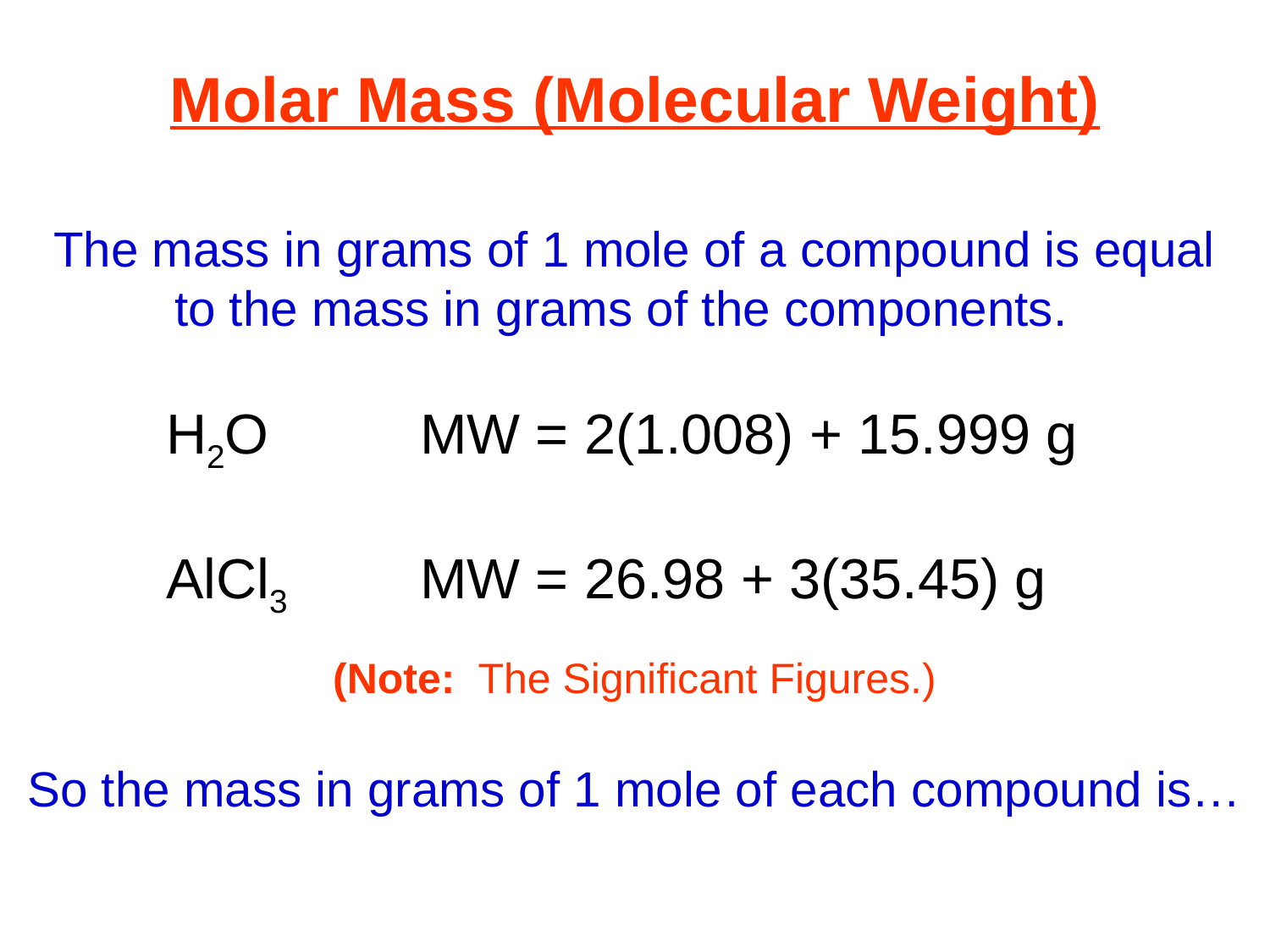

Molar Mass (Molecular Weight)
The mass in grams of 1 mole of a compound is equal to the mass in grams of the components.
H2O		MW = 2(1.008) + 15.999 g

AlCl3		MW = 26.98 + 3(35.45) g
(Note:  The Significant Figures.)
So the mass in grams of 1 mole of each compound is…